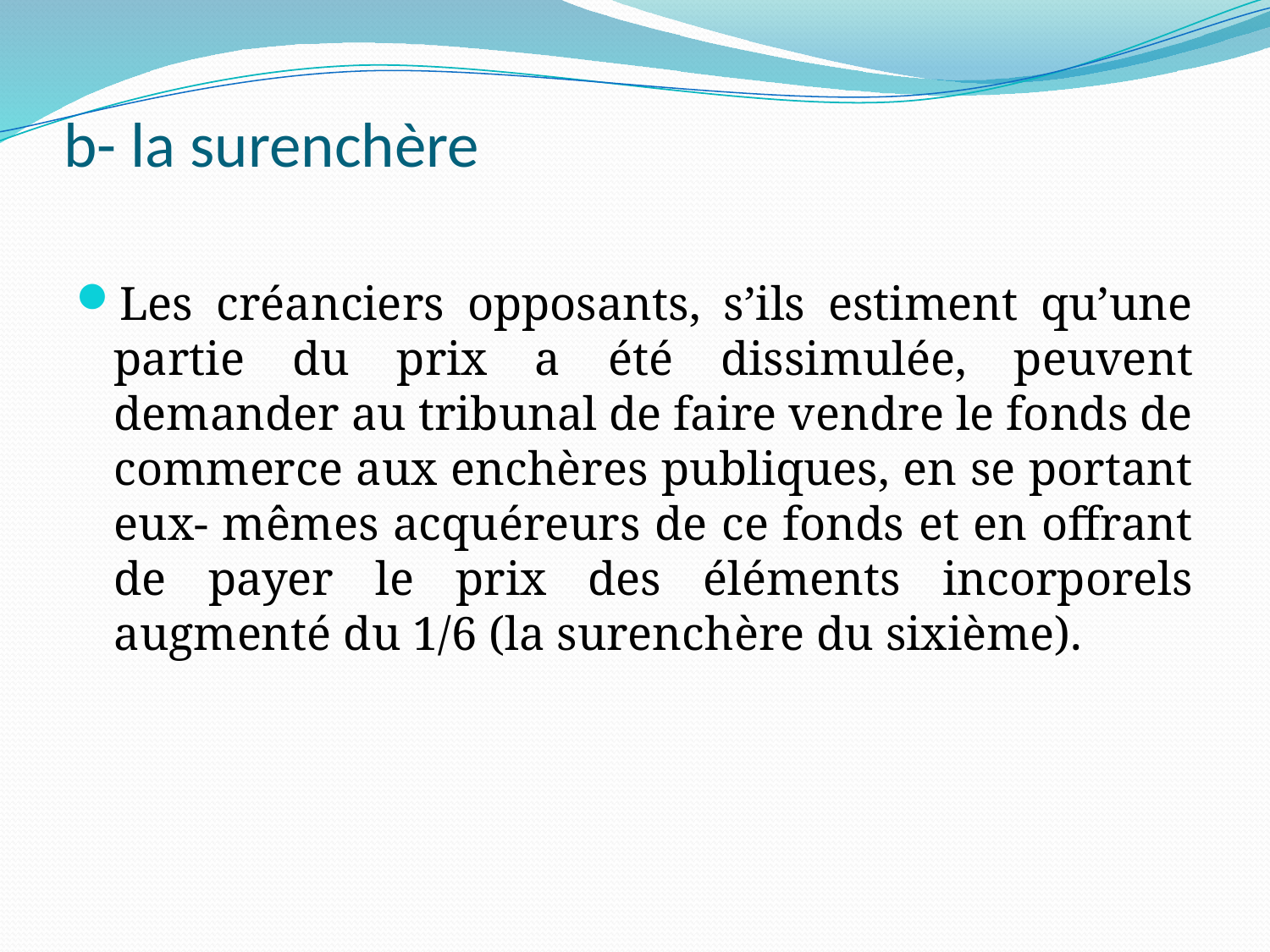

# b- la surenchère
Les créanciers opposants, s’ils estiment qu’une partie du prix a été dissimulée, peuvent demander au tribunal de faire vendre le fonds de commerce aux enchères publiques, en se portant eux- mêmes acquéreurs de ce fonds et en offrant de payer le prix des éléments incorporels augmenté du 1/6 (la surenchère du sixième).